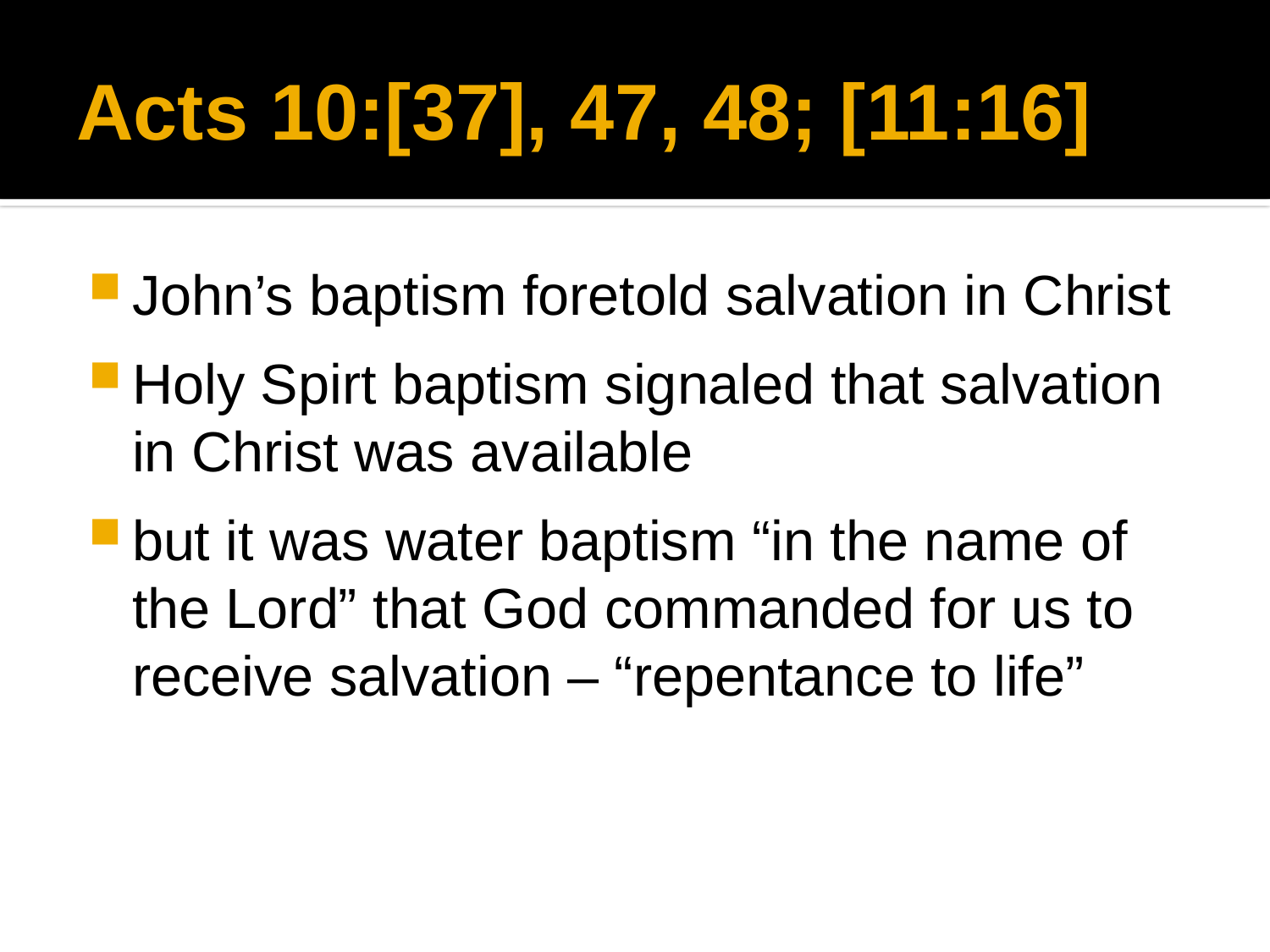

# Acts 10:[37], 47, 48; [11:16]
John’s baptism foretold salvation in Christ
Holy Spirt baptism signaled that salvation in Christ was available
but it was water baptism “in the name of the Lord” that God commanded for us to receive salvation – “repentance to life”